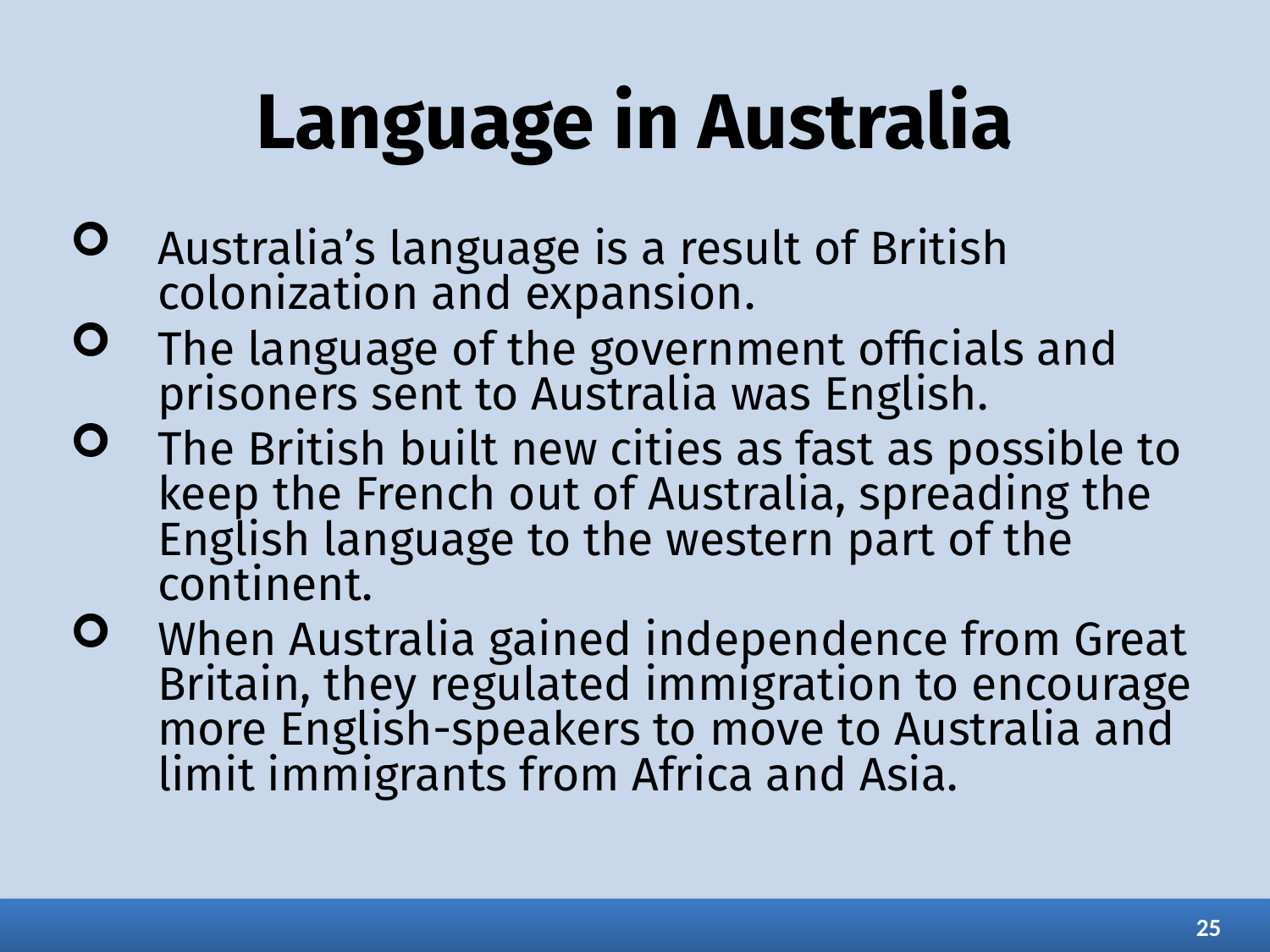

# Language in Australia
Australia’s language is a result of British colonization and expansion.
The language of the government officials and prisoners sent to Australia was English.
The British built new cities as fast as possible to keep the French out of Australia, spreading the English language to the western part of the continent.
When Australia gained independence from Great Britain, they regulated immigration to encourage more English-speakers to move to Australia and limit immigrants from Africa and Asia.
25